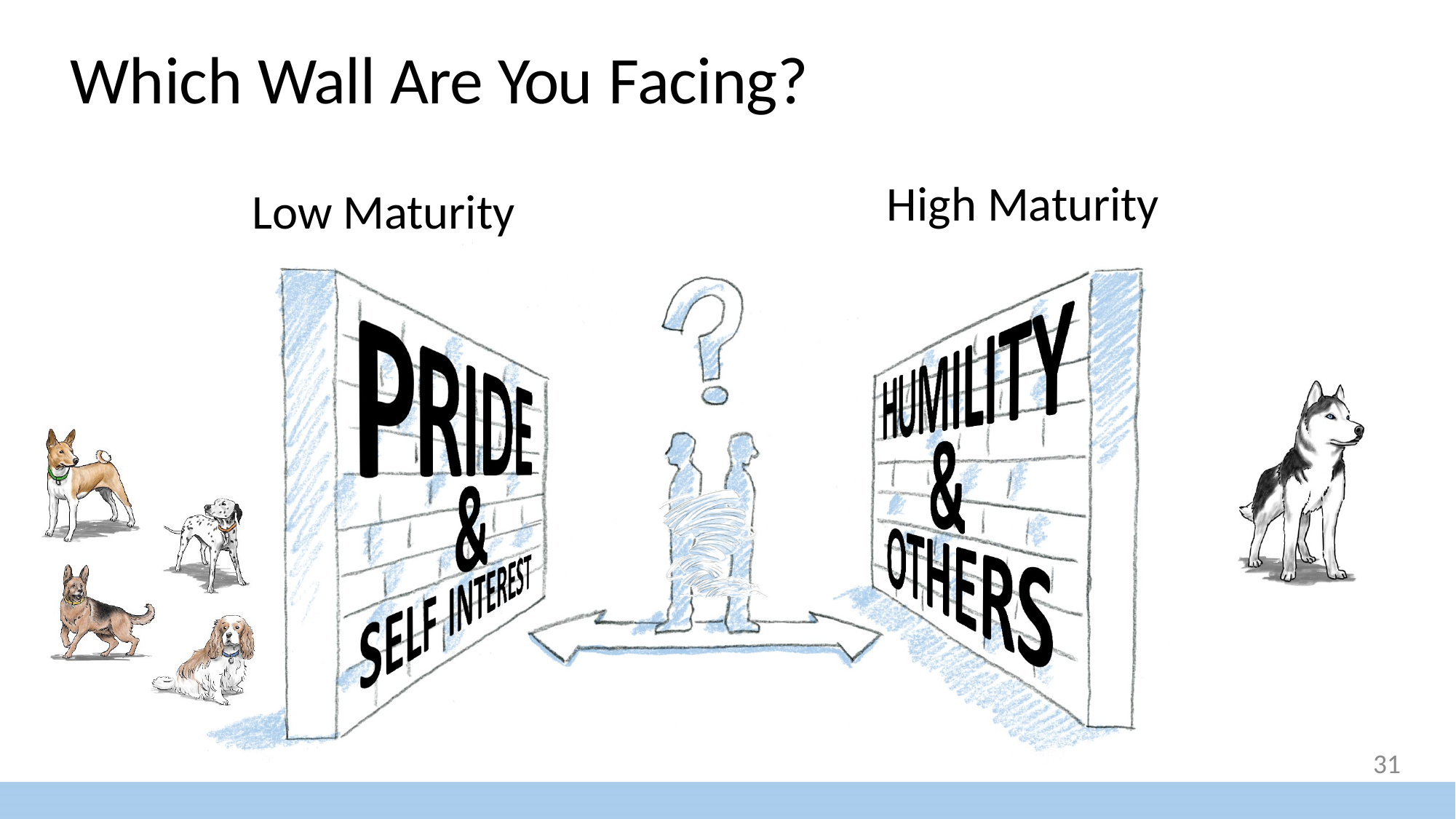

# Which Wall Are You Facing?
High Maturity
Low Maturity

31